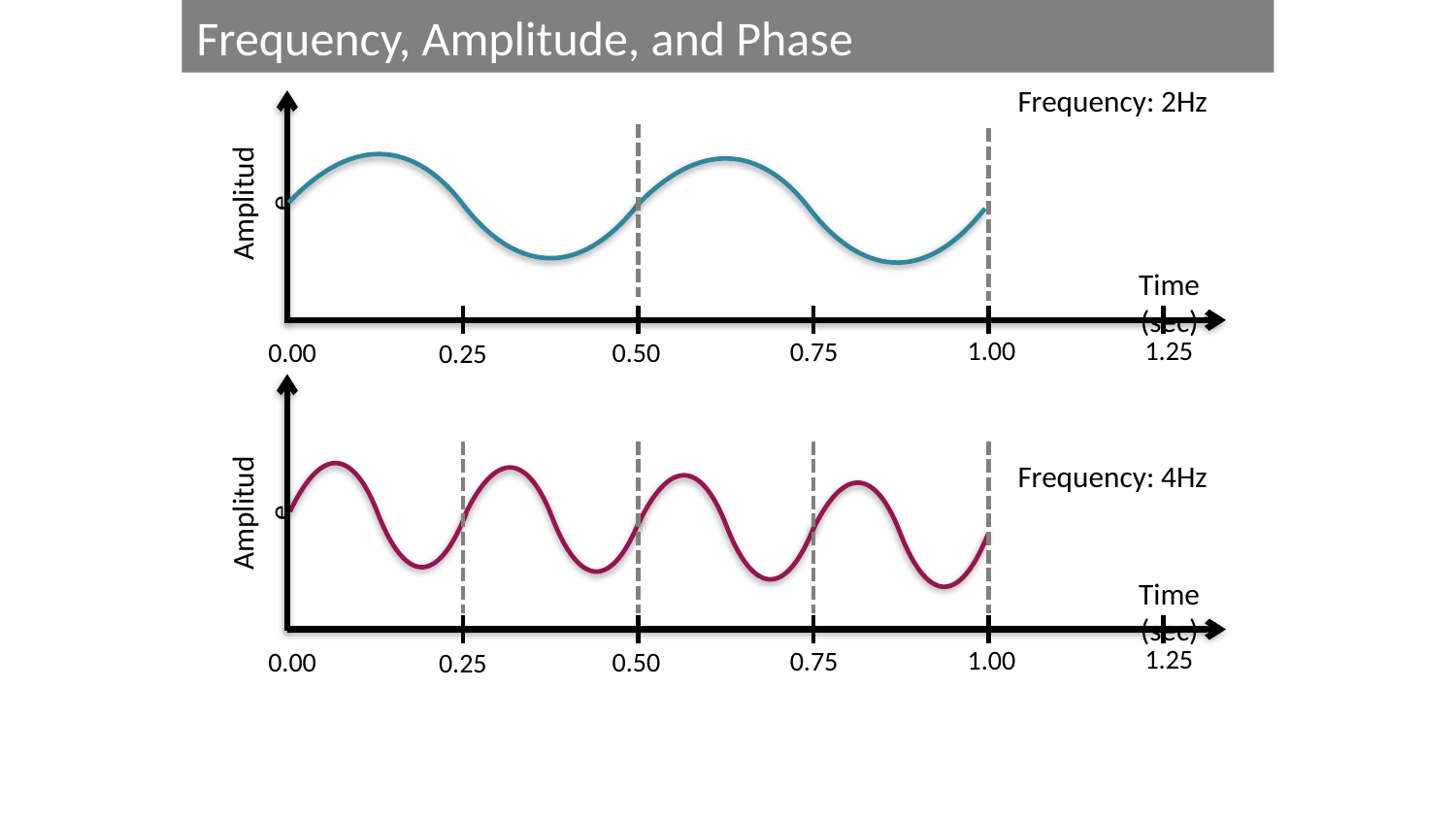

Frequency, Amplitude, and Phase
Frequency: 2Hz

Amplitude
Time (sec)
1.25
1.00
0.75
0.00
0.50
0.25
Amplitude
Time (sec)
1.25
1.00
0.75
0.00
0.50
0.25
Frequency: 4Hz